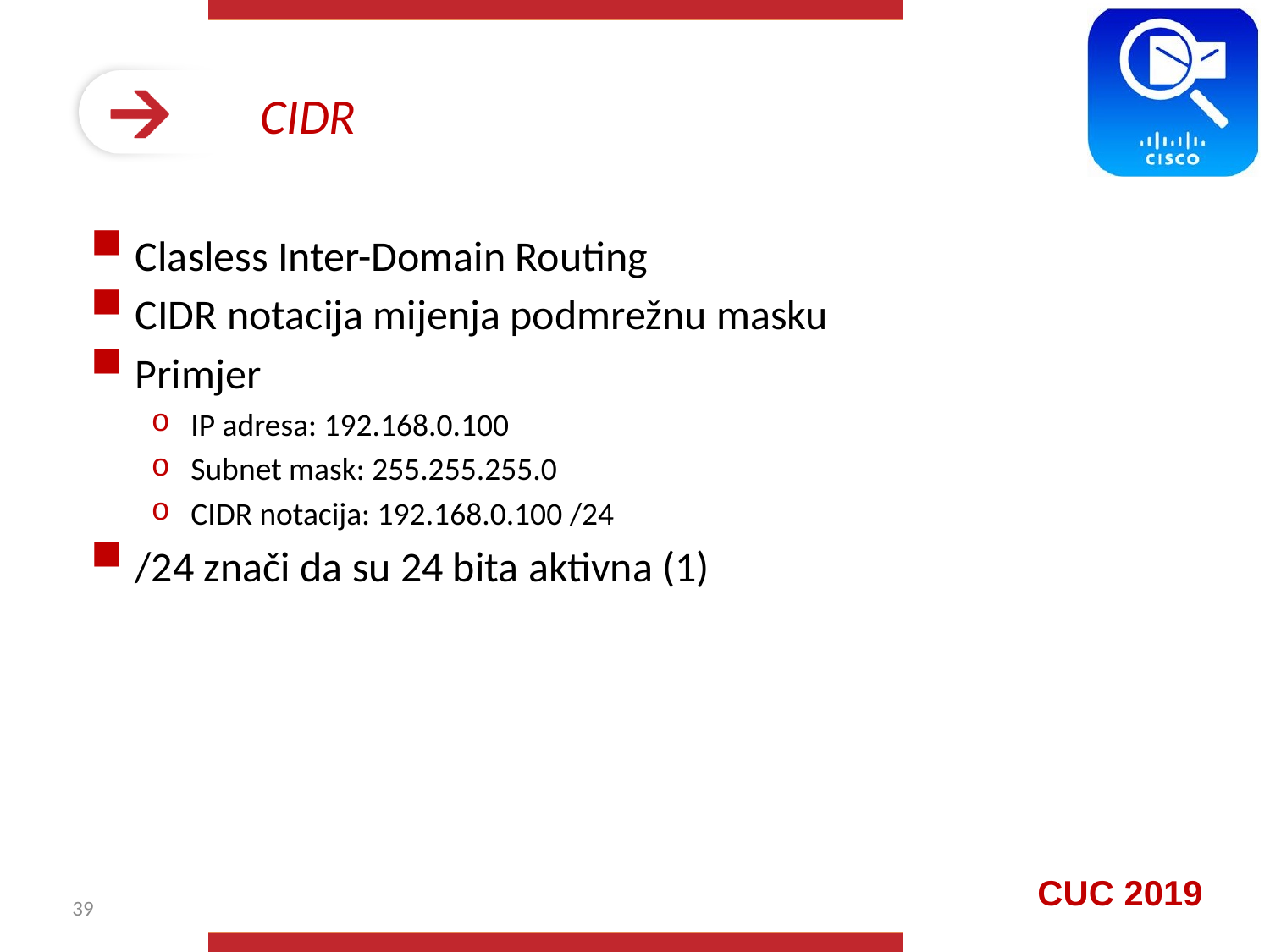

# CIDR
Clasless Inter-Domain Routing
CIDR notacija mijenja podmrežnu masku
Primjer
IP adresa: 192.168.0.100
Subnet mask: 255.255.255.0
CIDR notacija: 192.168.0.100 /24
/24 znači da su 24 bita aktivna (1)

39